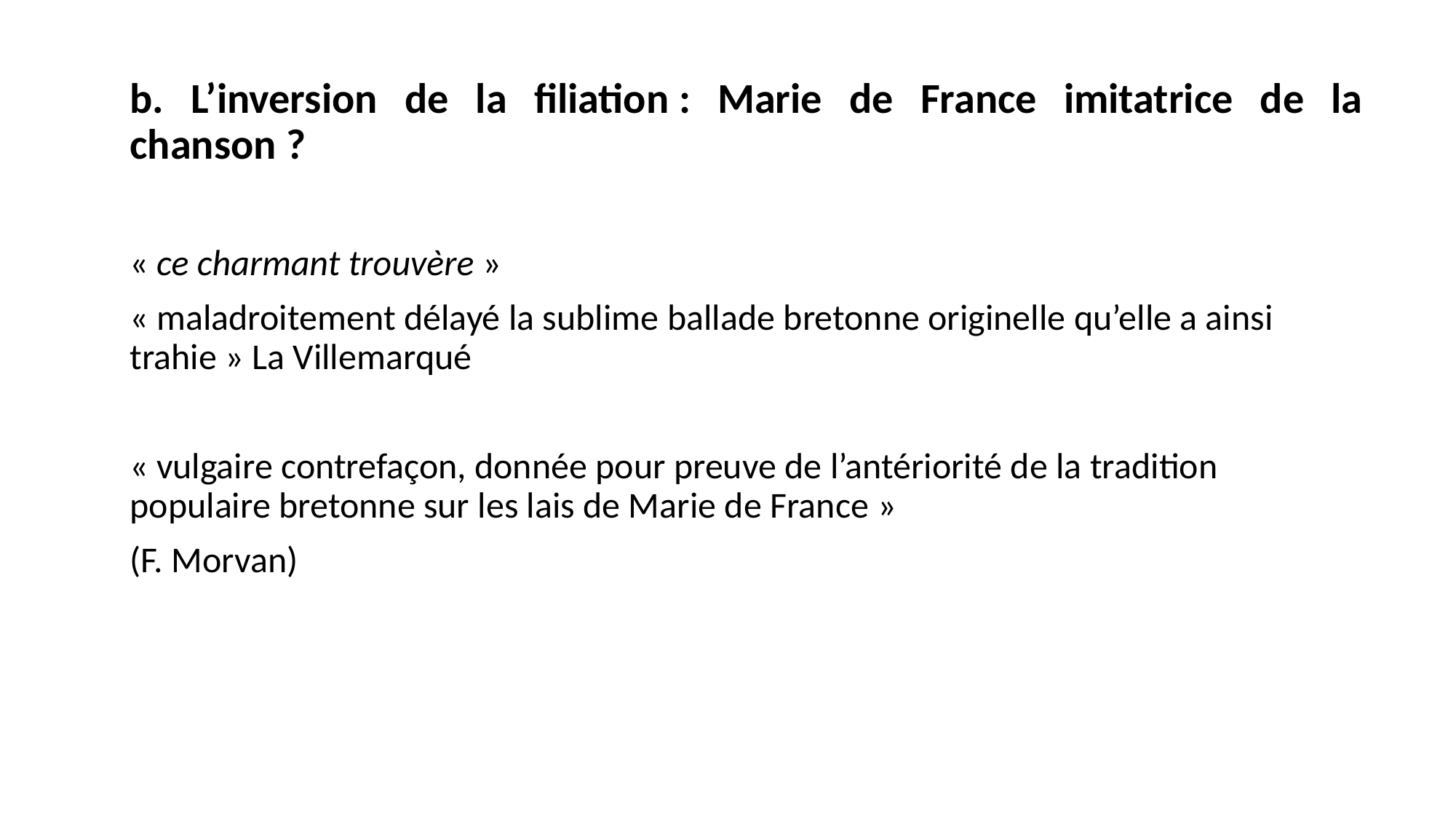

b. L’inversion de la filiation : Marie de France imitatrice de la chanson ?

« ce charmant trouvère »
« maladroitement délayé la sublime ballade bretonne originelle qu’elle a ainsi trahie » La Villemarqué

« vulgaire contrefaçon, donnée pour preuve de l’antériorité de la tradition populaire bretonne sur les lais de Marie de France »
(F. Morvan)